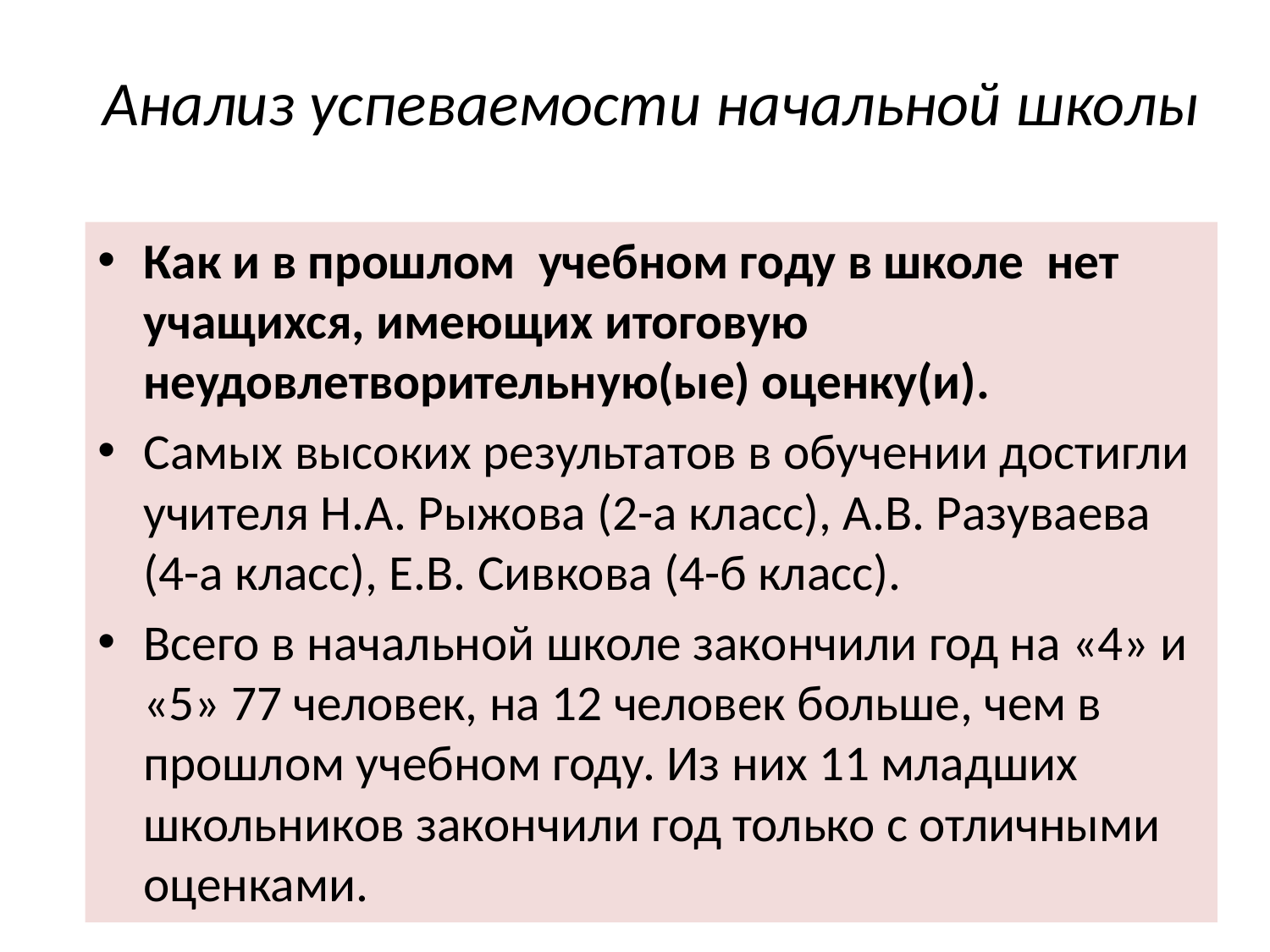

# Анализ успеваемости начальной школы
Начальная школа
Как и в прошлом  учебном году в школе  нет учащихся, имеющих итоговую неудовлетворительную(ые) оценку(и).
Самых высоких результатов в обучении достигли учителя Н.А. Рыжова (2-а класс), А.В. Разуваева (4-а класс), Е.В. Сивкова (4-б класс).
Всего в начальной школе закончили год на «4» и «5» 77 человек, на 12 человек больше, чем в прошлом учебном году. Из них 11 младших школьников закончили год только с отличными оценками.